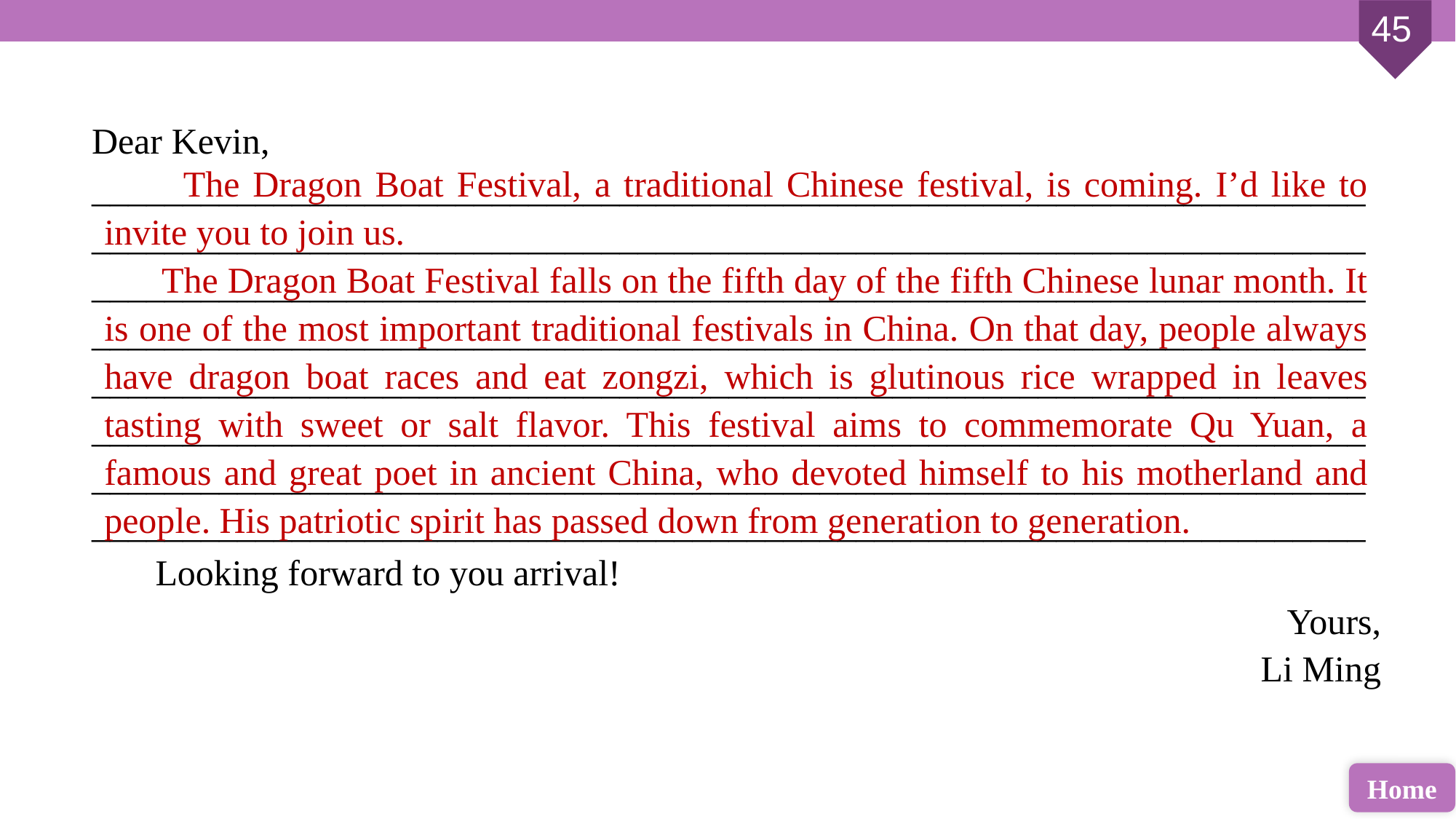

Dear Kevin,
________________________________________________________________________________________________________________________________________________________________________________________________________________________________________________________________________________________________________________________________________________________________________________________________________________________________________________________________________________________________________________________________________________________________________________
       Looking forward to you arrival!
Yours,
Li Ming
      The Dragon Boat Festival, a traditional Chinese festival, is coming. I’d like to invite you to join us.
      The Dragon Boat Festival falls on the fifth day of the fifth Chinese lunar month. It is one of the most important traditional festivals in China. On that day, people always have dragon boat races and eat zongzi, which is glutinous rice wrapped in leaves tasting with sweet or salt flavor. This festival aims to commemorate Qu Yuan, a famous and great poet in ancient China, who devoted himself to his motherland and people. His patriotic spirit has passed down from generation to generation.